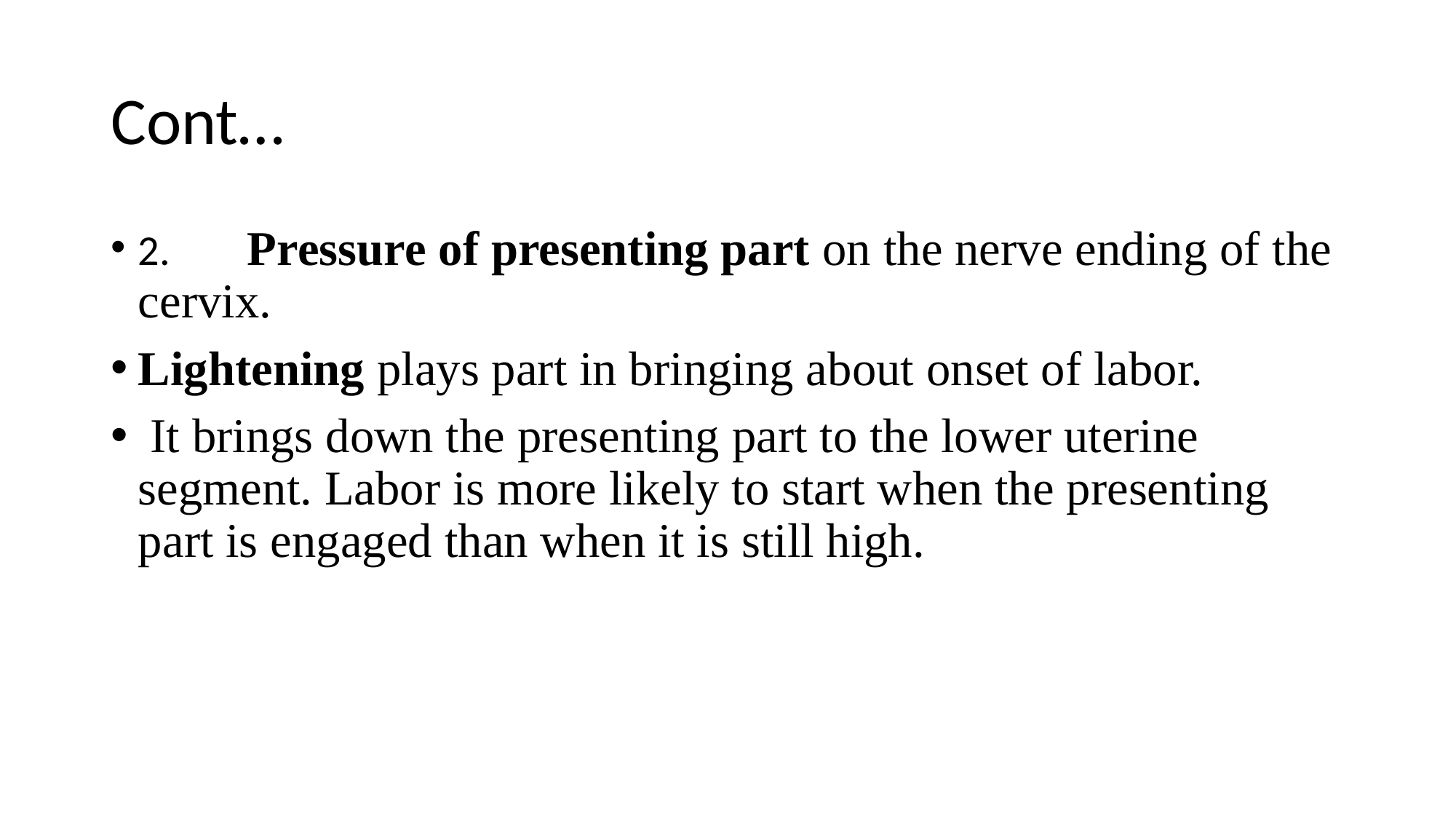

# Cont…
2.	Pressure of presenting part on the nerve ending of the cervix.
Lightening plays part in bringing about onset of labor.
 It brings down the presenting part to the lower uterine segment. Labor is more likely to start when the presenting part is engaged than when it is still high.